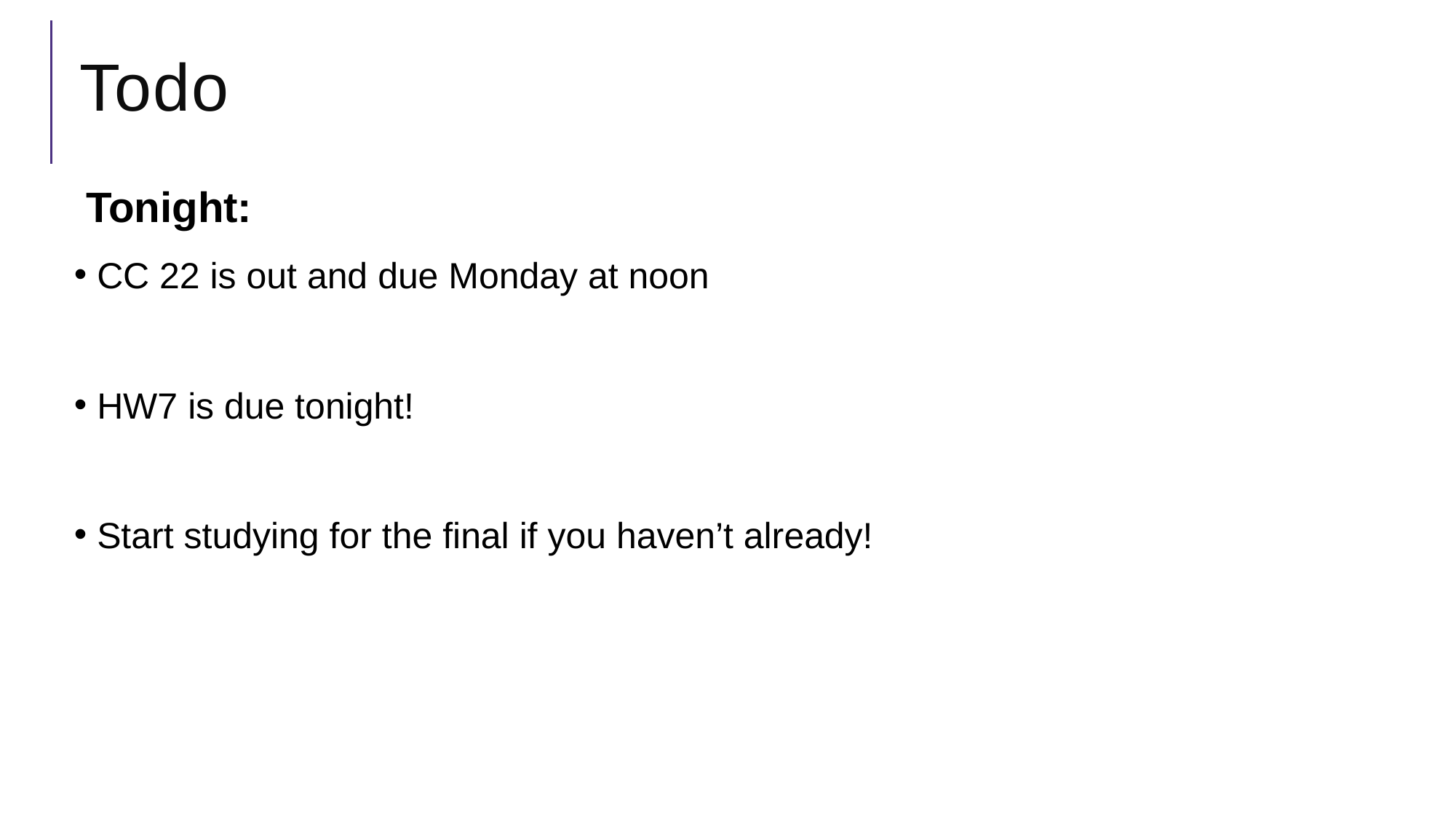

# Todo
Tonight:
 CC 22 is out and due Monday at noon

 HW7 is due tonight!

 Start studying for the final if you haven’t already!